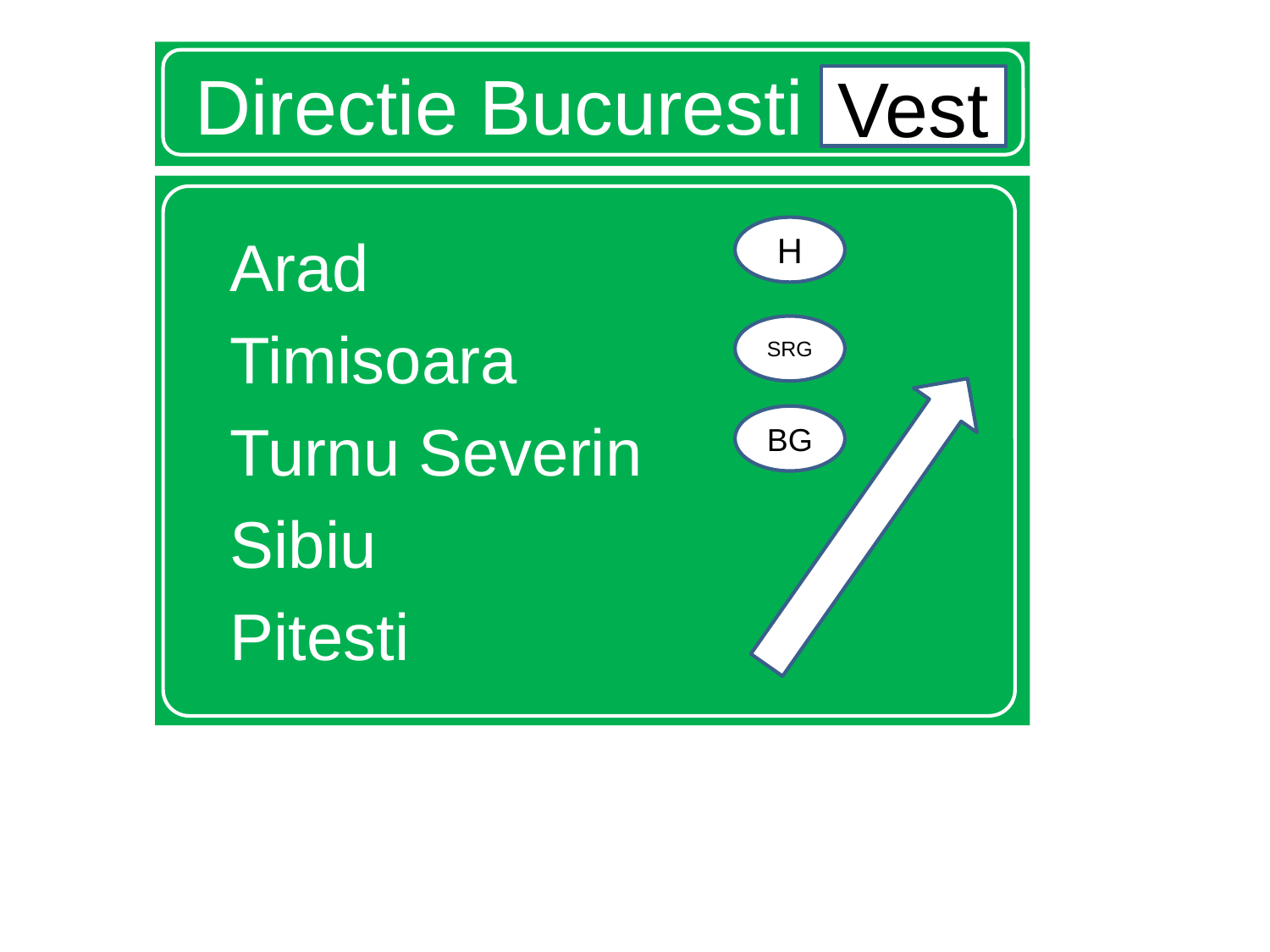

# Directie Bucuresti Vest

Vest
Arad
Timisoara
Turnu Severin
Sibiu
Pitesti

H
SRG

BG